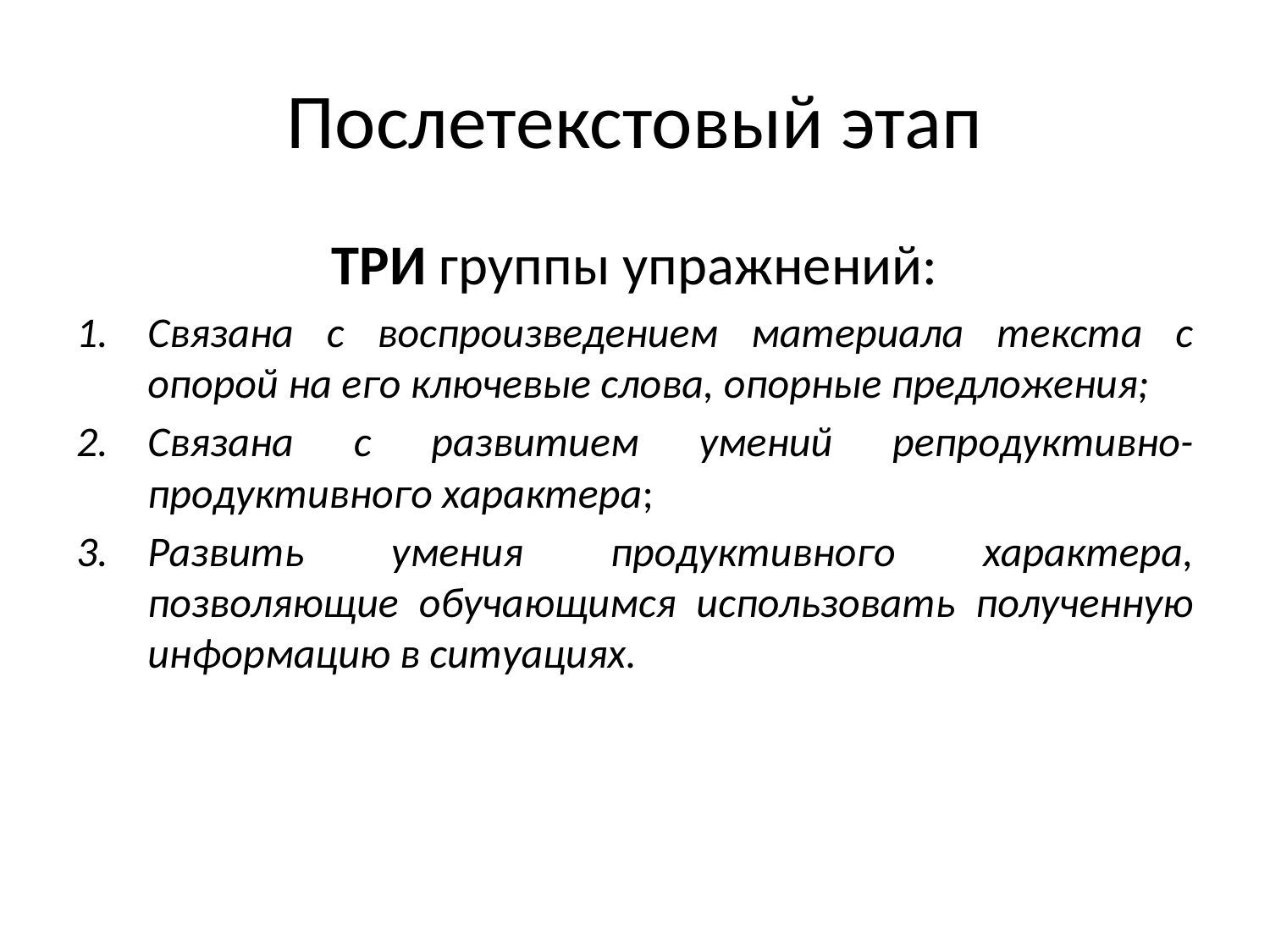

# Послетекстовый этап
ТРИ группы упражнений:
Связана с воспроизведением материала текста с опорой на его ключевые слова, опорные предложения;
Связана с развитием умений репродуктивно-продуктивного характера;
Развить умения продуктивного характера, позволяющие обучающимся использовать полученную информацию в ситуациях.